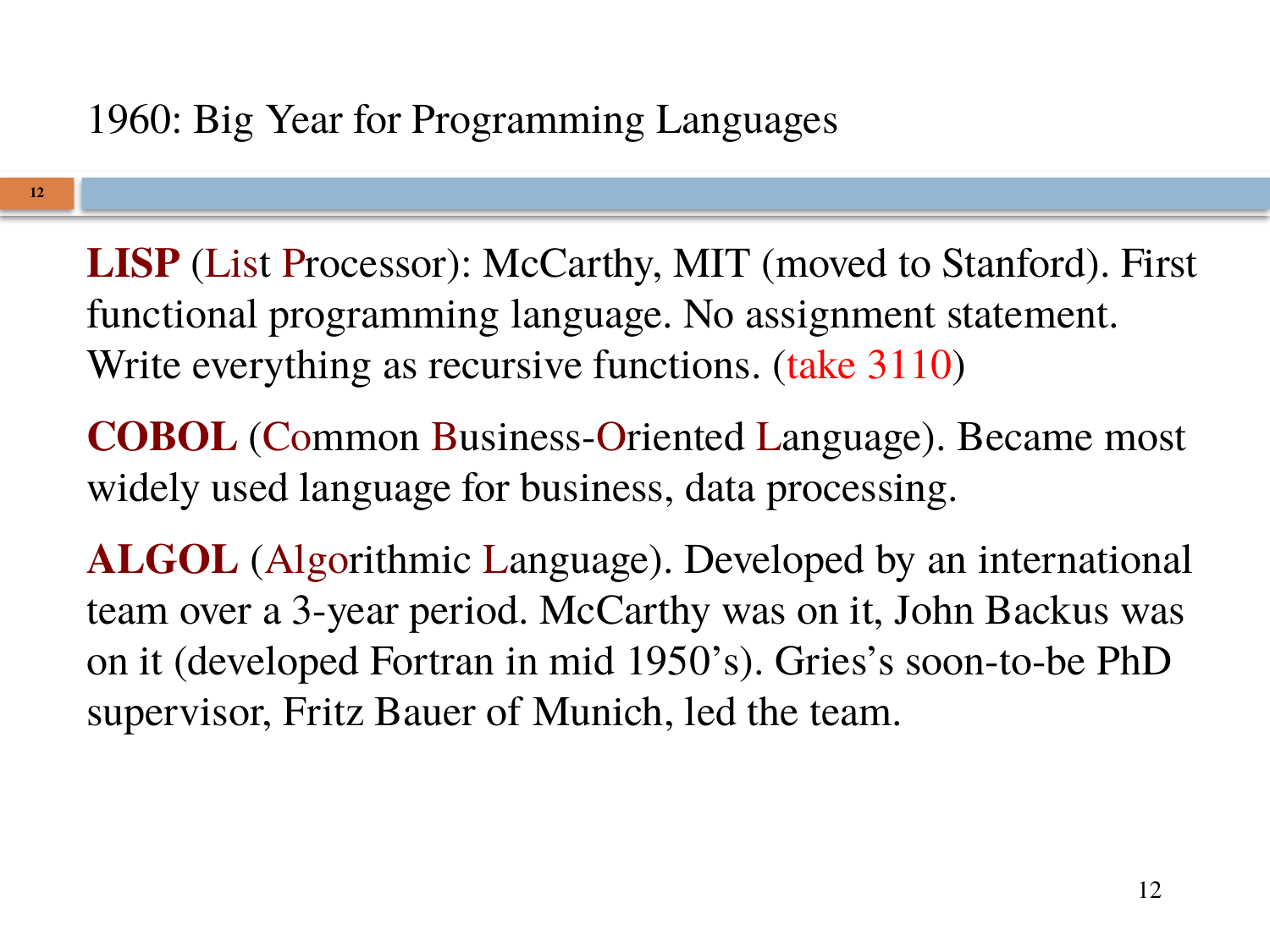

1960: Big Year for Programming Languages

LISP (List Processor): McCarthy, MIT (moved to Stanford). First functional programming language. No assignment statement. Write everything as recursive functions. (take 3110)
COBOL (Common Business-Oriented Language). Became most widely used language for business, data processing.
ALGOL (Algorithmic Language). Developed by an international team over a 3-year period. McCarthy was on it, John Backus was on it (developed Fortran in mid 1950’s). Gries’s soon-to-be PhD supervisor, Fritz Bauer of Munich, led the team.

12
12